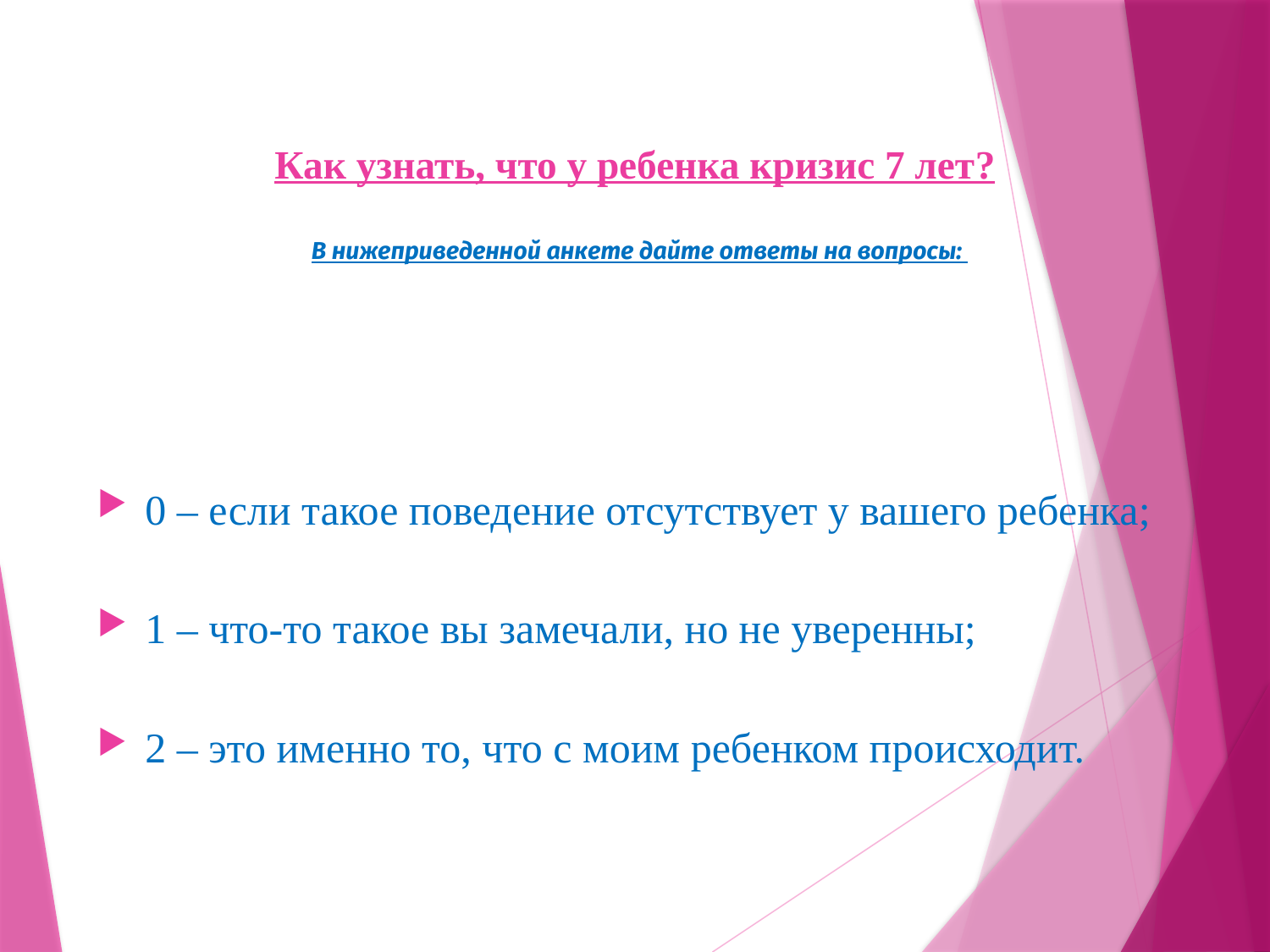

# Как узнать, что у ребенка кризис 7 лет?  В нижеприведенной анкете дайте ответы на вопросы:
0 – если такое поведение отсутствует у вашего ребенка;
1 – что-то такое вы замечали, но не уверенны;
2 – это именно то, что с моим ребенком происходит.